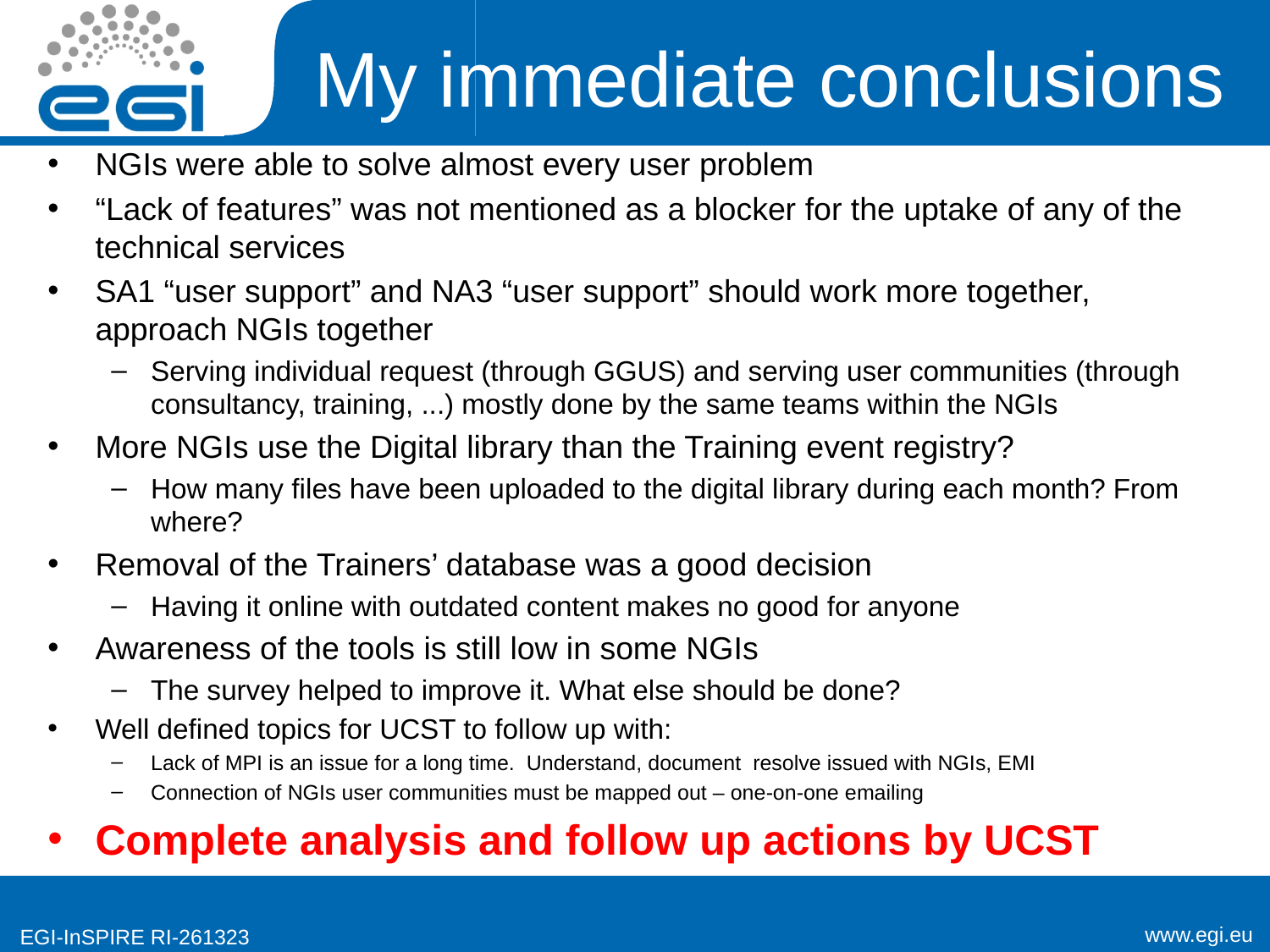

# My immediate conclusions
NGIs were able to solve almost every user problem
“Lack of features” was not mentioned as a blocker for the uptake of any of the technical services
SA1 “user support” and NA3 “user support” should work more together, approach NGIs together
Serving individual request (through GGUS) and serving user communities (through consultancy, training, ...) mostly done by the same teams within the NGIs
More NGIs use the Digital library than the Training event registry?
How many files have been uploaded to the digital library during each month? From where?
Removal of the Trainers’ database was a good decision
Having it online with outdated content makes no good for anyone
Awareness of the tools is still low in some NGIs
The survey helped to improve it. What else should be done?
Well defined topics for UCST to follow up with:
Lack of MPI is an issue for a long time.  Understand, document  resolve issued with NGIs, EMI
Connection of NGIs user communities must be mapped out – one-on-one emailing
Complete analysis and follow up actions by UCST